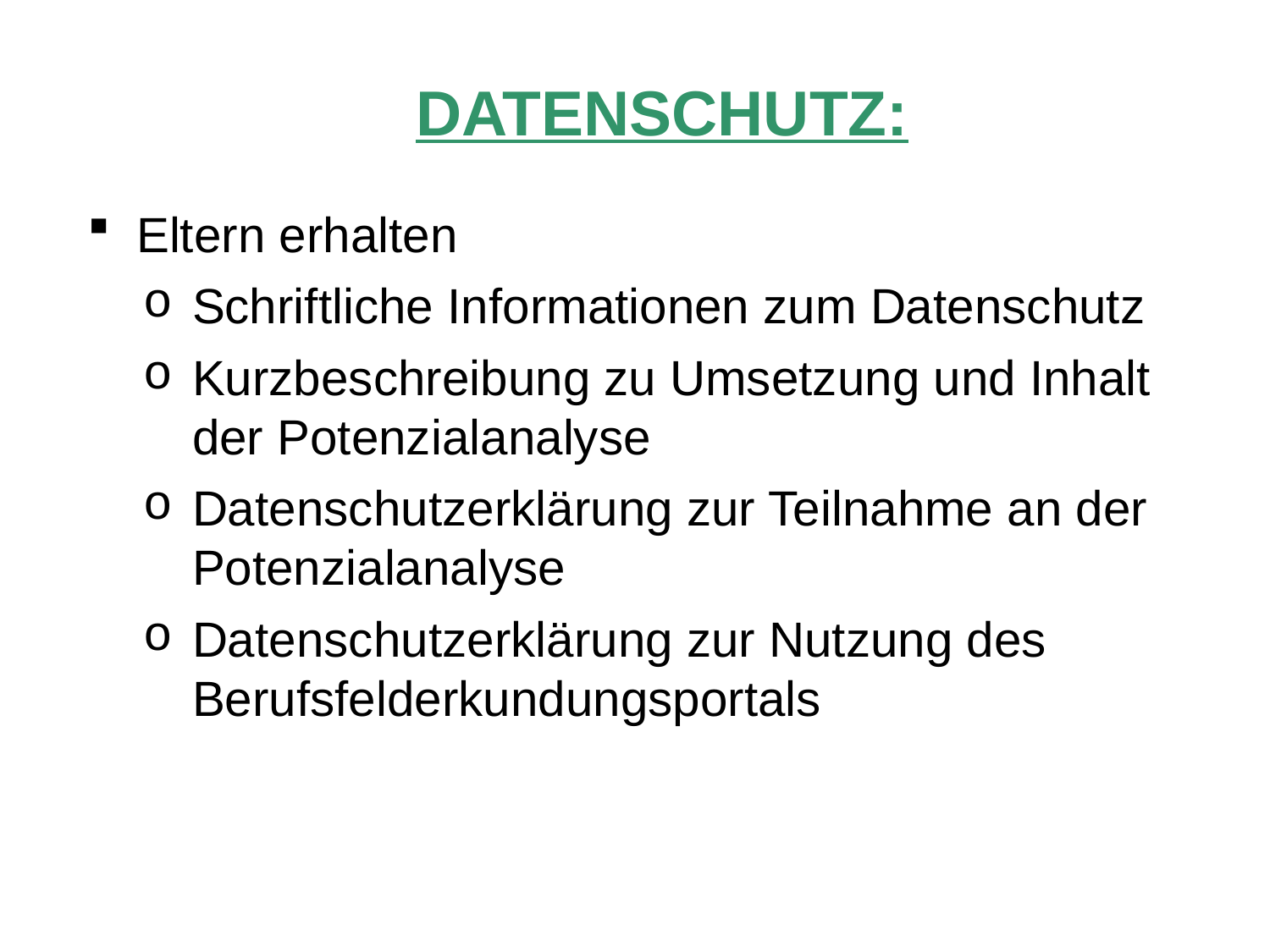

Datenschutz:
Eltern erhalten
Schriftliche Informationen zum Datenschutz
Kurzbeschreibung zu Umsetzung und Inhalt der Potenzialanalyse
Datenschutzerklärung zur Teilnahme an der Potenzialanalyse
Datenschutzerklärung zur Nutzung des Berufsfelderkundungsportals